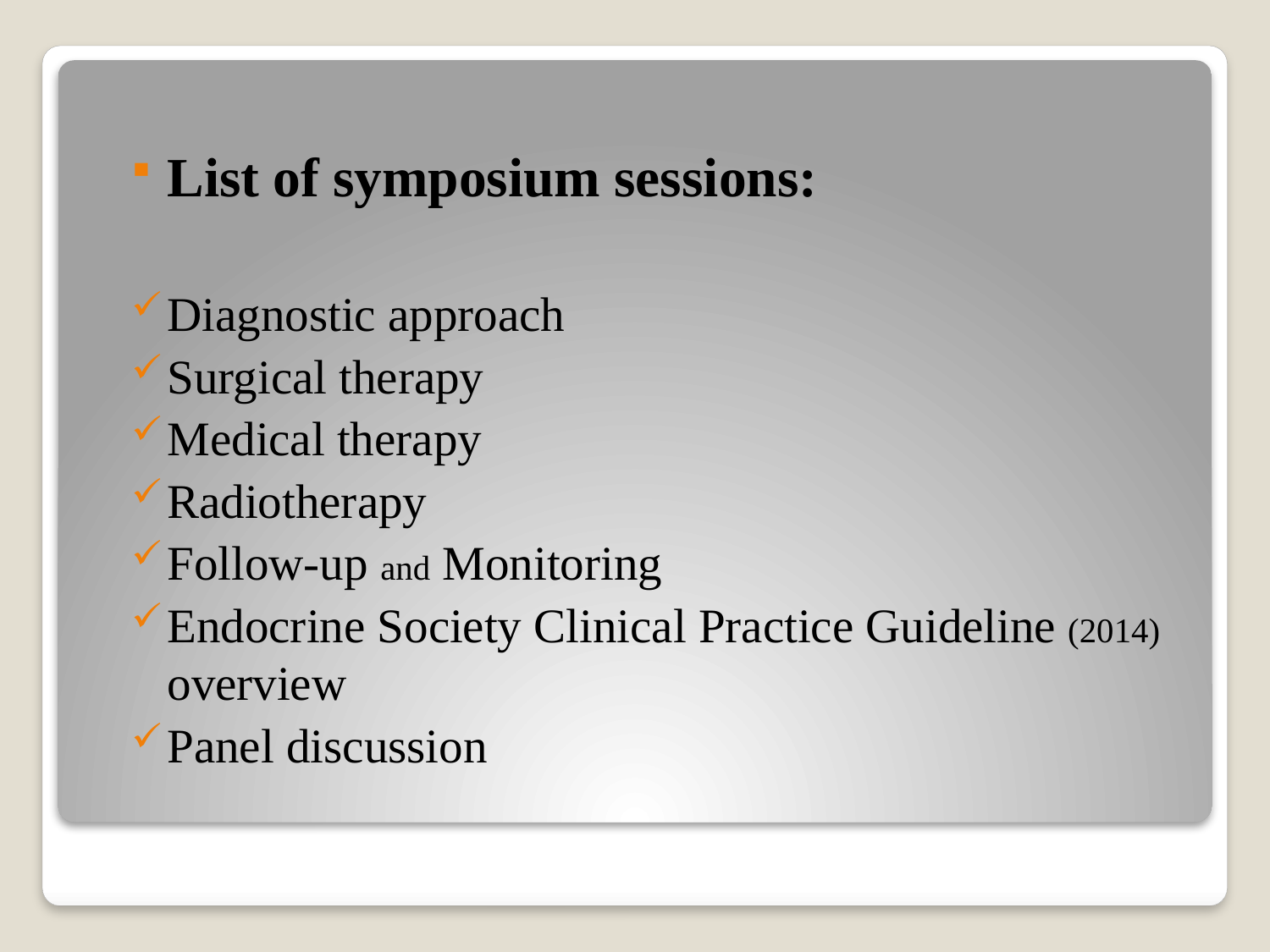

#
List of symposium sessions:

Diagnostic approach
Surgical therapy
Medical therapy
Radiotherapy
Follow-up and Monitoring
Endocrine Society Clinical Practice Guideline (2014) overview
Panel discussion